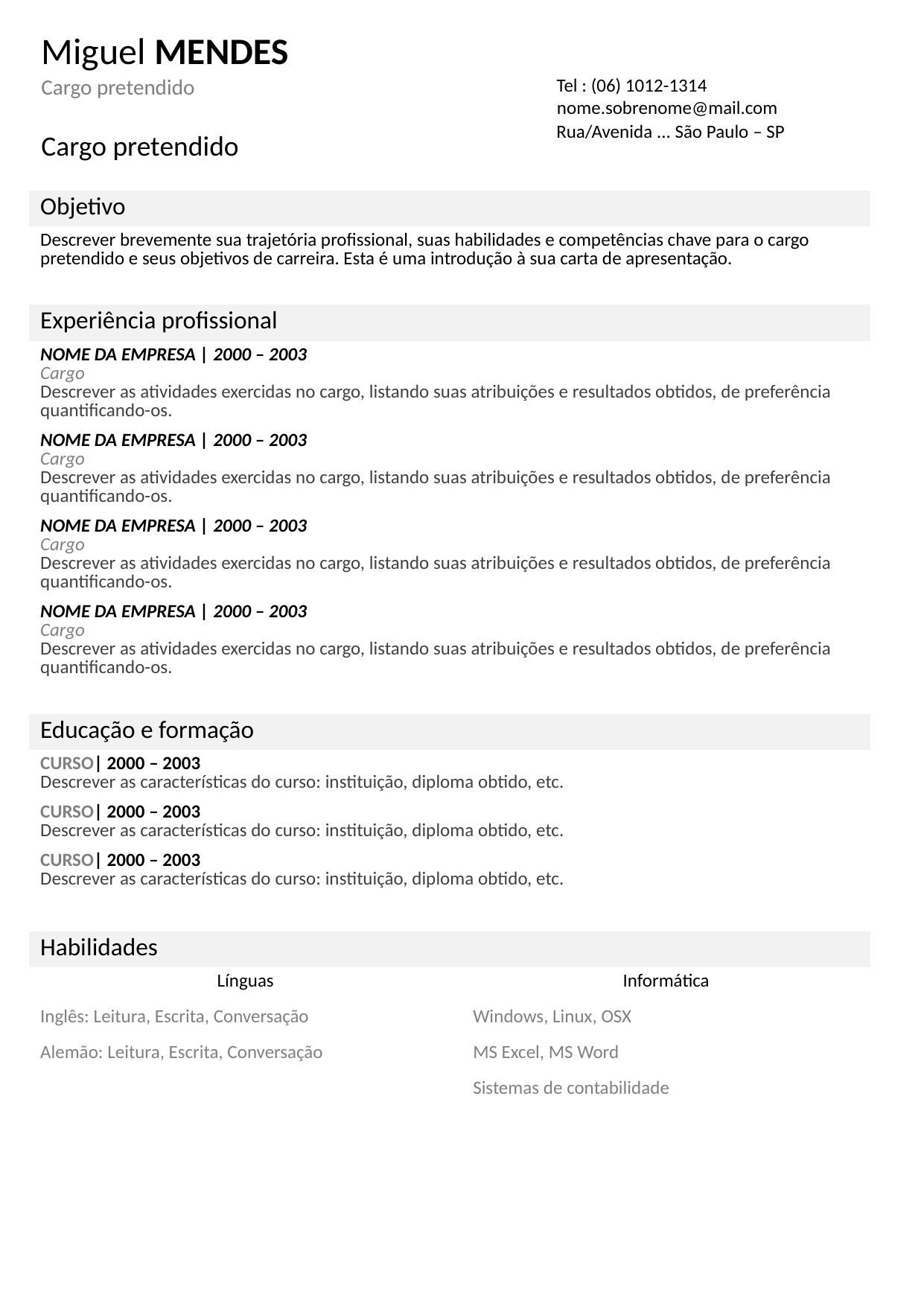

Miguel MENDES
Cargo pretendido
Tel : (06) 1012-1314
nome.sobrenome@mail.com
Rua/Avenida ... São Paulo – SP
Cargo pretendido
| Objetivo |  |
| --- | --- |
| Descrever brevemente sua trajetória profissional, suas habilidades e competências chave para o cargo pretendido e seus objetivos de carreira. Esta é uma introdução à sua carta de apresentação. |  |
|  |  |
| Experiência profissional |  |
| NOME DA EMPRESA | 2000 – 2003 Cargo Descrever as atividades exercidas no cargo, listando suas atribuições e resultados obtidos, de preferência quantificando-os. |  |
| NOME DA EMPRESA | 2000 – 2003 Cargo Descrever as atividades exercidas no cargo, listando suas atribuições e resultados obtidos, de preferência quantificando-os. |  |
| NOME DA EMPRESA | 2000 – 2003 Cargo Descrever as atividades exercidas no cargo, listando suas atribuições e resultados obtidos, de preferência quantificando-os. |  |
| NOME DA EMPRESA | 2000 – 2003 Cargo Descrever as atividades exercidas no cargo, listando suas atribuições e resultados obtidos, de preferência quantificando-os. |  |
|  |  |
| Educação e formação |  |
| CURSO| 2000 – 2003 Descrever as características do curso: instituição, diploma obtido, etc. |  |
| CURSO| 2000 – 2003 Descrever as características do curso: instituição, diploma obtido, etc. |  |
| CURSO| 2000 – 2003 Descrever as características do curso: instituição, diploma obtido, etc. |  |
|  |  |
| Habilidades |  |
| Línguas | Informática |
| Inglês: Leitura, Escrita, Conversação | Windows, Linux, OSX |
| Alemão: Leitura, Escrita, Conversação | MS Excel, MS Word |
|  | Sistemas de contabilidade |